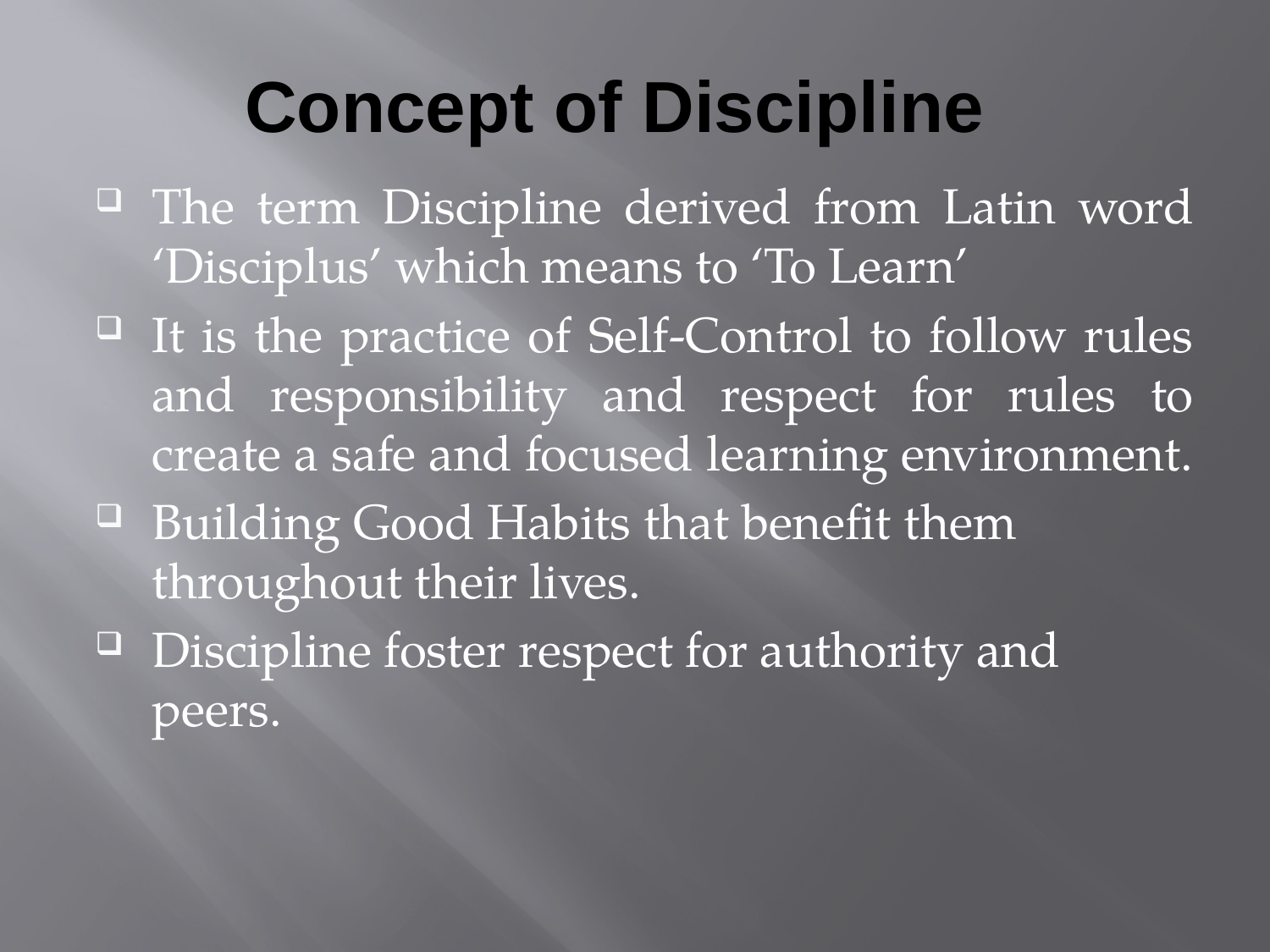

# Concept of Discipline
The term Discipline derived from Latin word ‘Disciplus’ which means to ‘To Learn’
It is the practice of Self-Control to follow rules and responsibility and respect for rules to create a safe and focused learning environment.
Building Good Habits that benefit them throughout their lives.
Discipline foster respect for authority and peers.